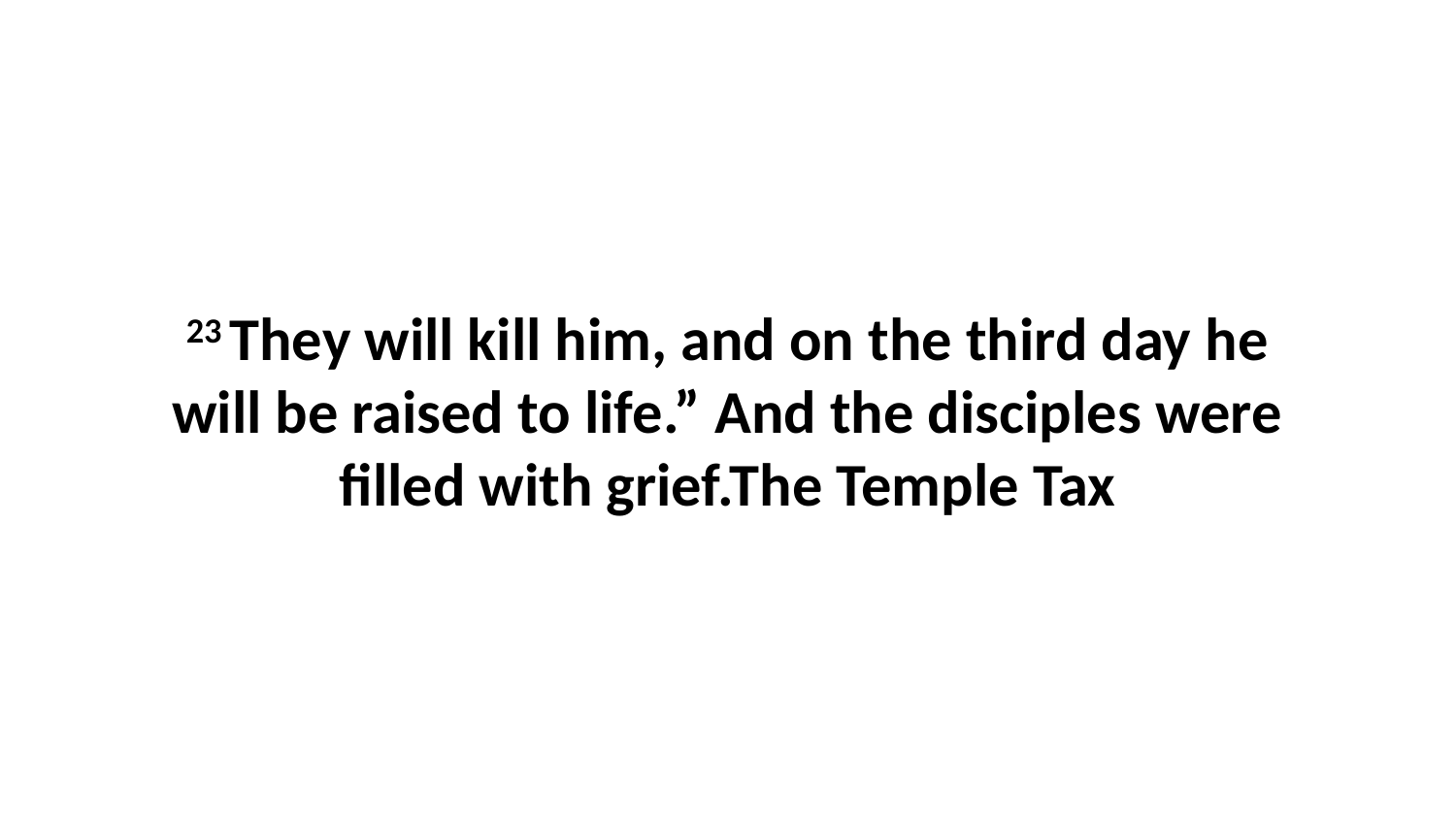

23 They will kill him, and on the third day he will be raised to life.” And the disciples were filled with grief.The Temple Tax